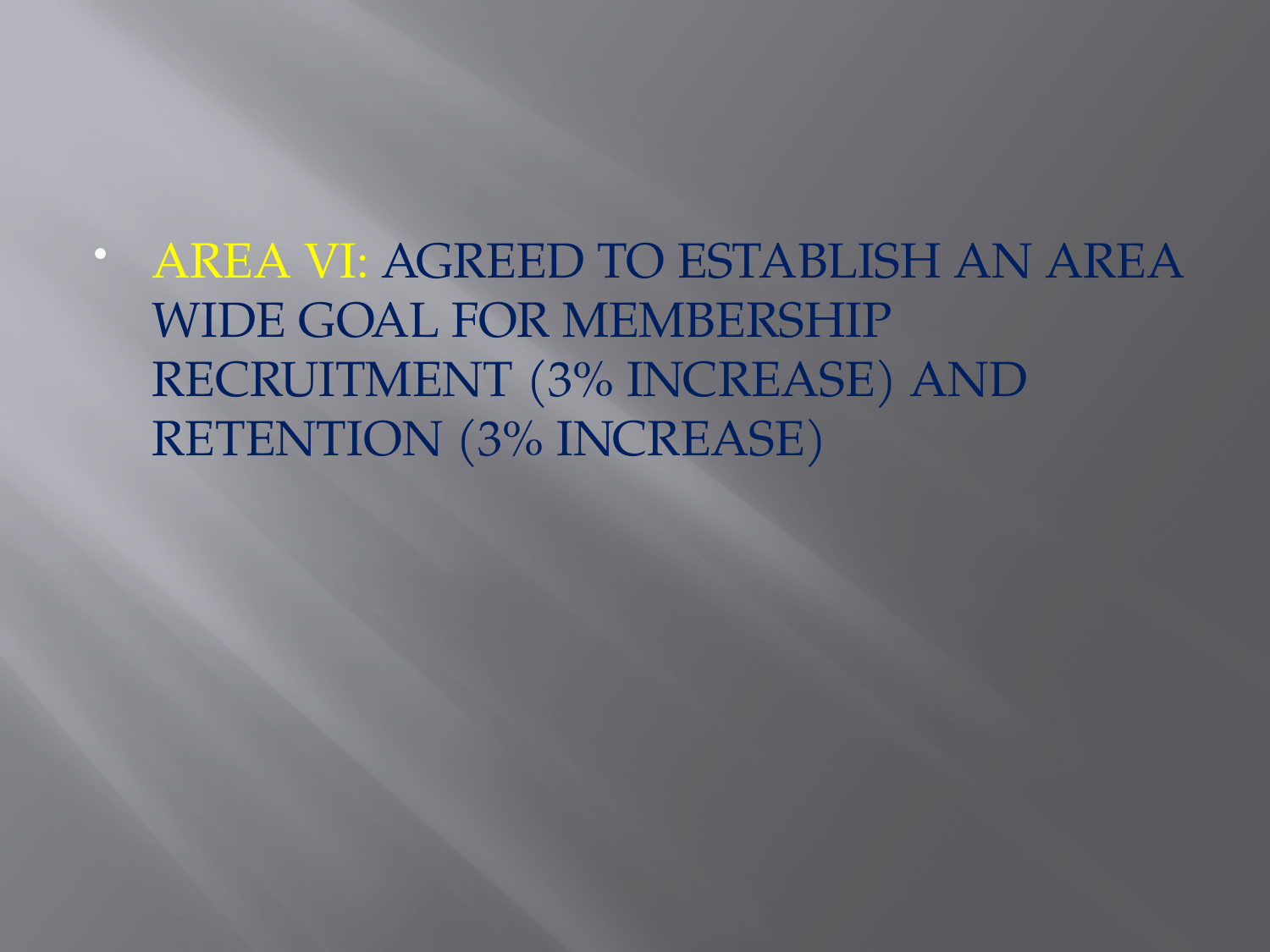

#
AREA VI: AGREED TO ESTABLISH AN AREA WIDE GOAL FOR MEMBERSHIP RECRUITMENT (3% INCREASE) AND RETENTION (3% INCREASE)